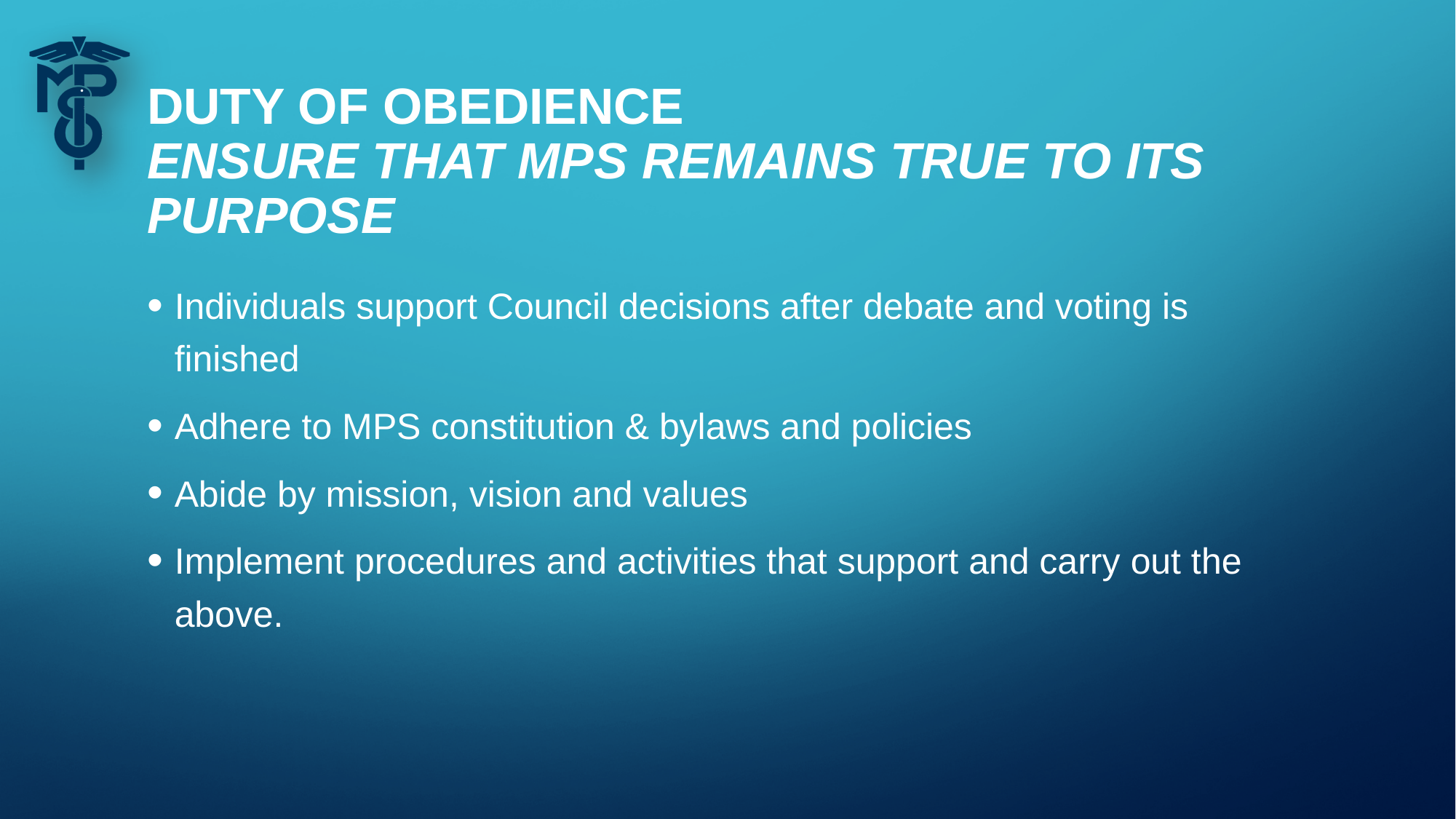

# Duty of Obedience Ensure that MPS Remains True to its Purpose
Individuals support Council decisions after debate and voting is finished
Adhere to MPS constitution & bylaws and policies
Abide by mission, vision and values
Implement procedures and activities that support and carry out the above.